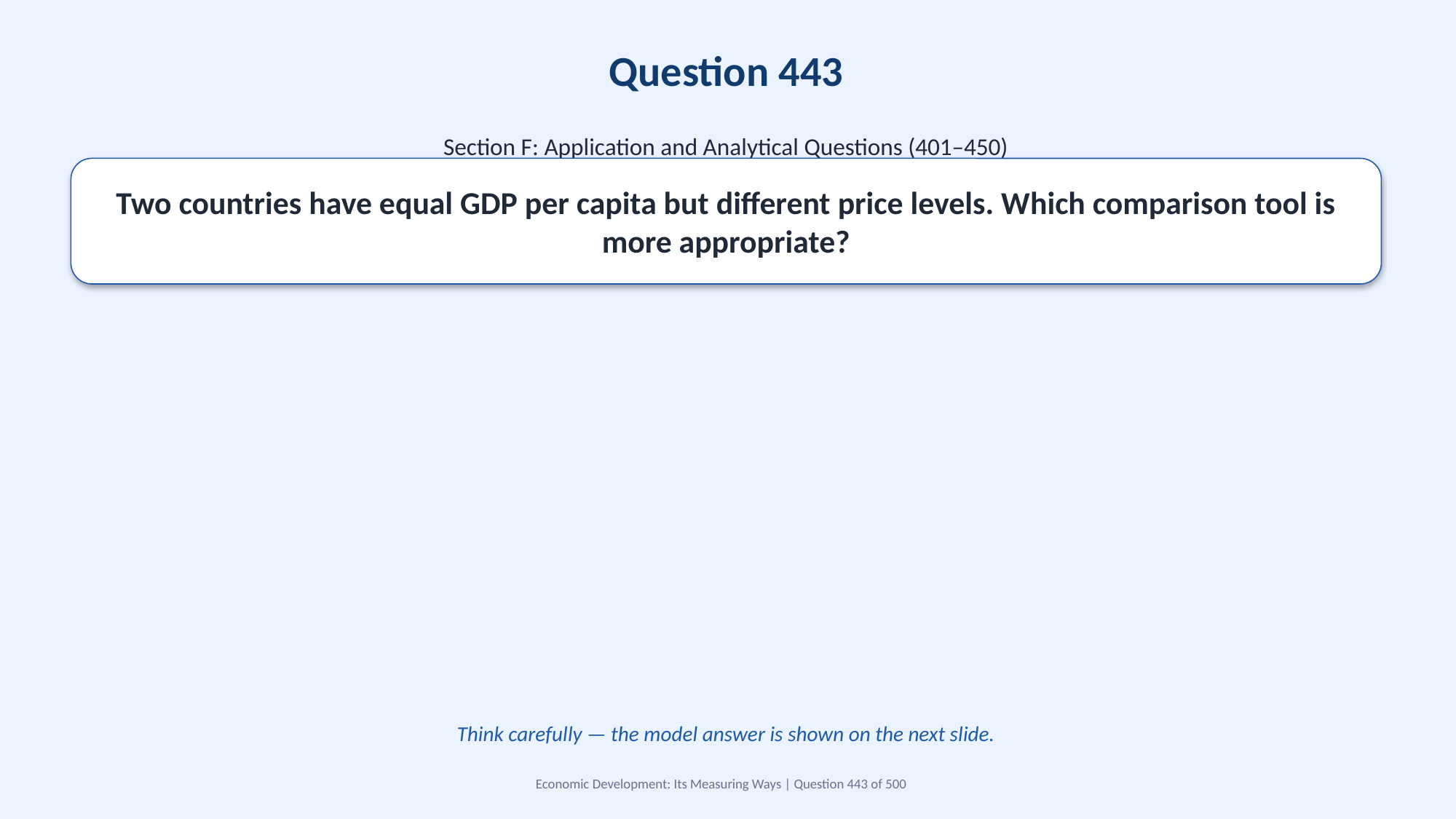

Question 443
Section F: Application and Analytical Questions (401–450)
Two countries have equal GDP per capita but different price levels. Which comparison tool is more appropriate?
Think carefully — the model answer is shown on the next slide.
Economic Development: Its Measuring Ways | Question 443 of 500